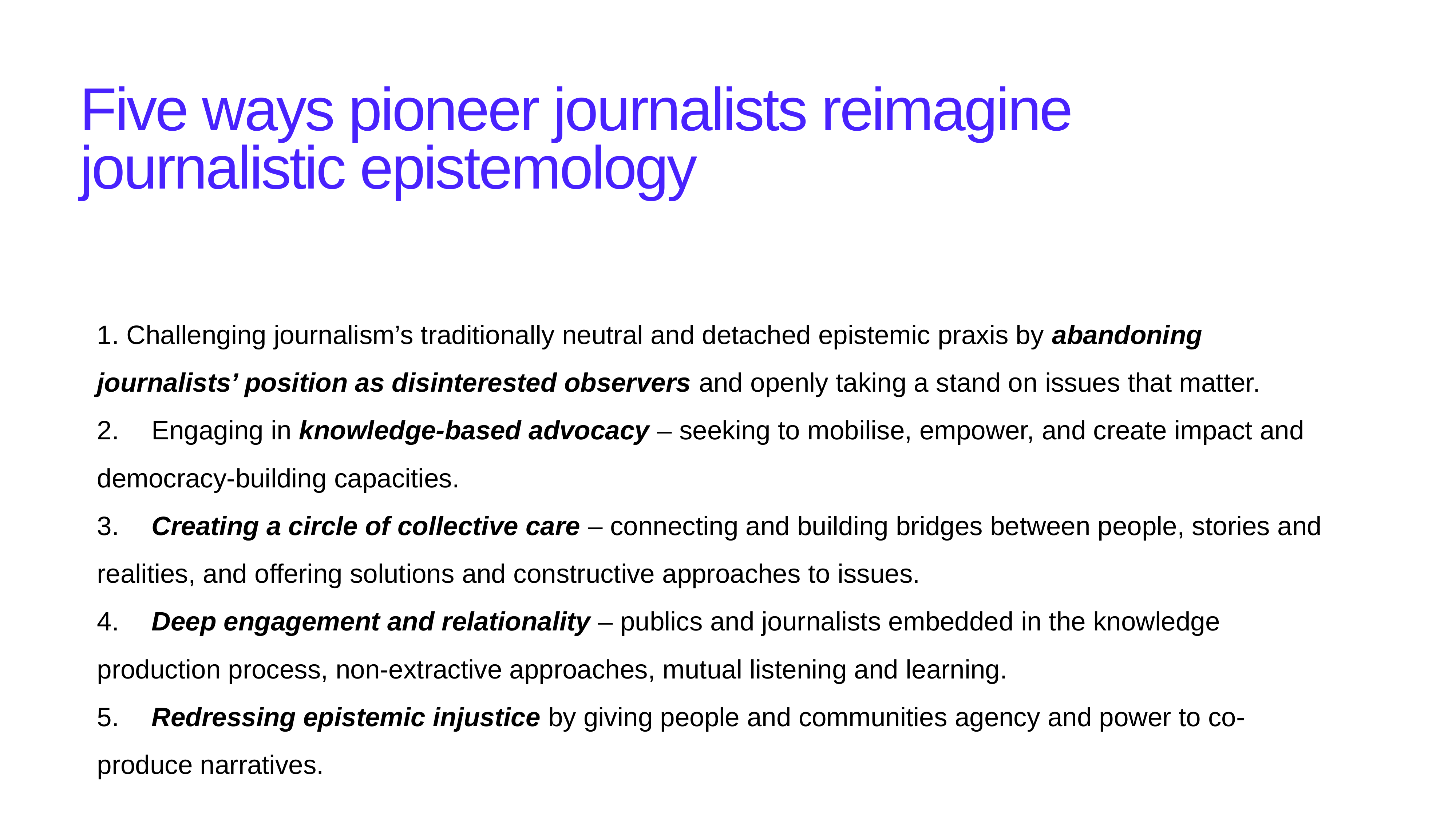

Five ways pioneer journalists reimagine journalistic epistemology

1. Challenging journalism’s traditionally neutral and detached epistemic praxis by abandoning journalists’ position as disinterested observers and openly taking a stand on issues that matter.
2.	Engaging in knowledge-based advocacy – seeking to mobilise, empower, and create impact and democracy-building capacities.
3.	Creating a circle of collective care – connecting and building bridges between people, stories and realities, and offering solutions and constructive approaches to issues.
4.	Deep engagement and relationality – publics and journalists embedded in the knowledge production process, non-extractive approaches, mutual listening and learning.
5.	Redressing epistemic injustice by giving people and communities agency and power to co-produce narratives.